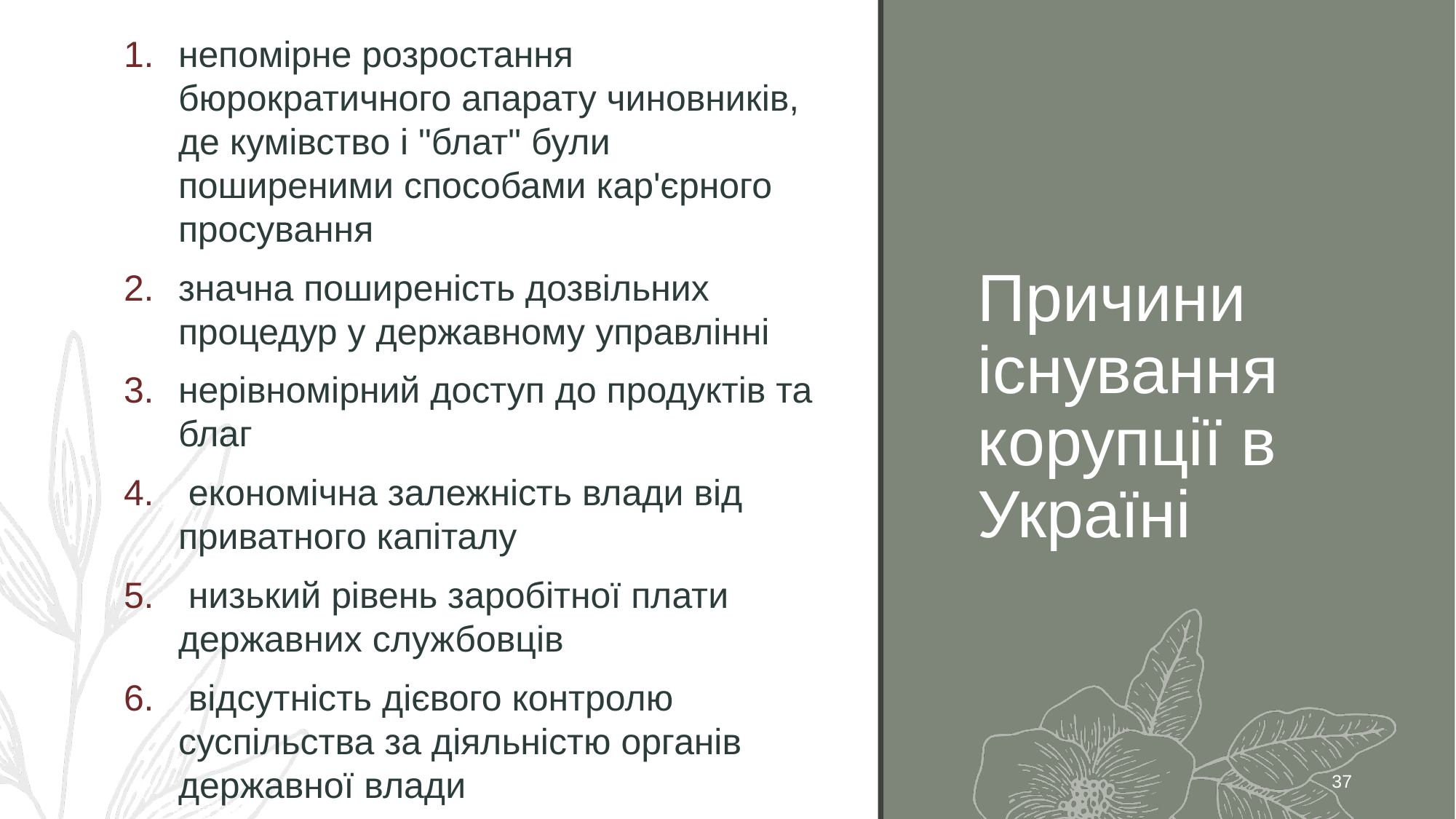

непомірне розростання бюрократичного апарату чиновників, де кумівство і "блат" були поширеними способами кар'єрного просування
значна поширеність дозвільних процедур у державному управлінні
нерівномірний доступ до продуктів та благ
 економічна залежність влади від приватного капіталу
 низький рівень заробітної плати державних службовців
 відсутність дієвого контролю суспільства за діяльністю органів державної влади
соціально-економічна криза в державі тощо.
# Причини існування корупції в Україні
37